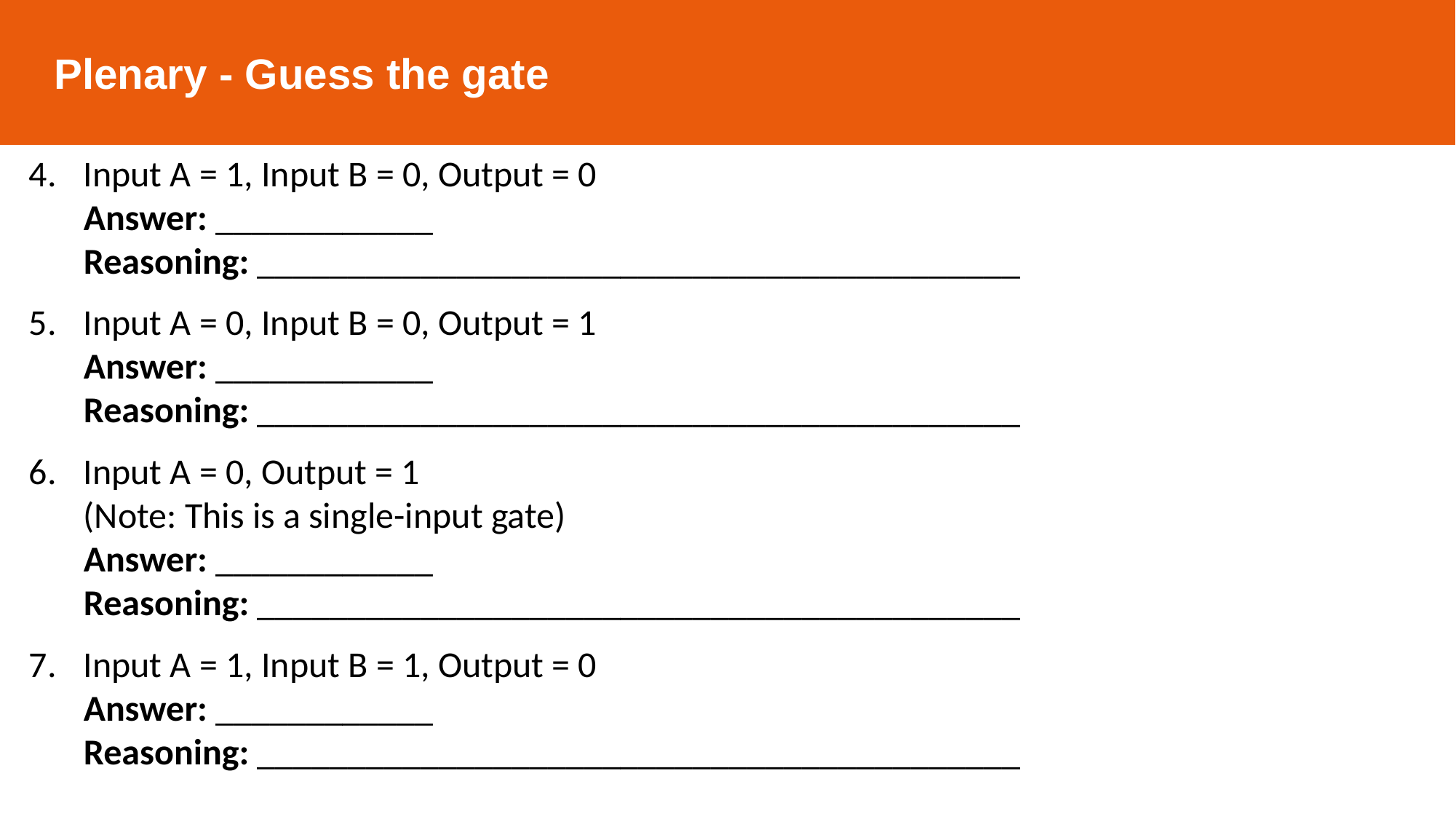

Plenary - Guess the gate
Input A = 1, Input B = 0, Output = 0
Answer: ____________
Reasoning: __________________________________________

Input A = 0, Input B = 0, Output = 1
Answer: ____________
Reasoning: __________________________________________

Input A = 0, Output = 1
(Note: This is a single-input gate)
Answer: ____________
Reasoning: __________________________________________

Input A = 1, Input B = 1, Output = 0
Answer: ____________
Reasoning: __________________________________________